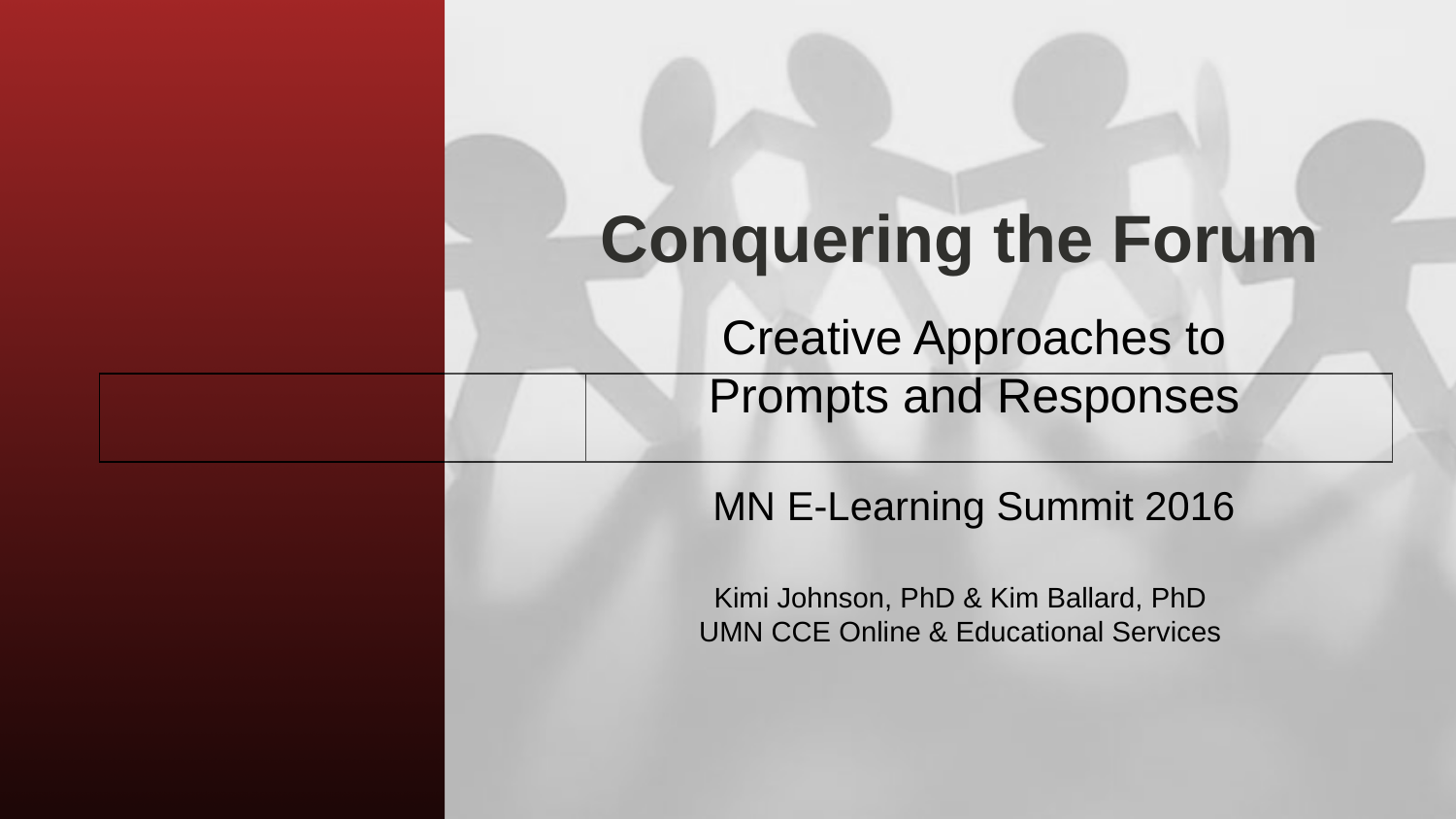

# Conquering the Forum

Creative Approaches to Prompts and Responses

MN E-Learning Summit 2016
Kimi Johnson, PhD & Kim Ballard, PhD
UMN CCE Online & Educational Services